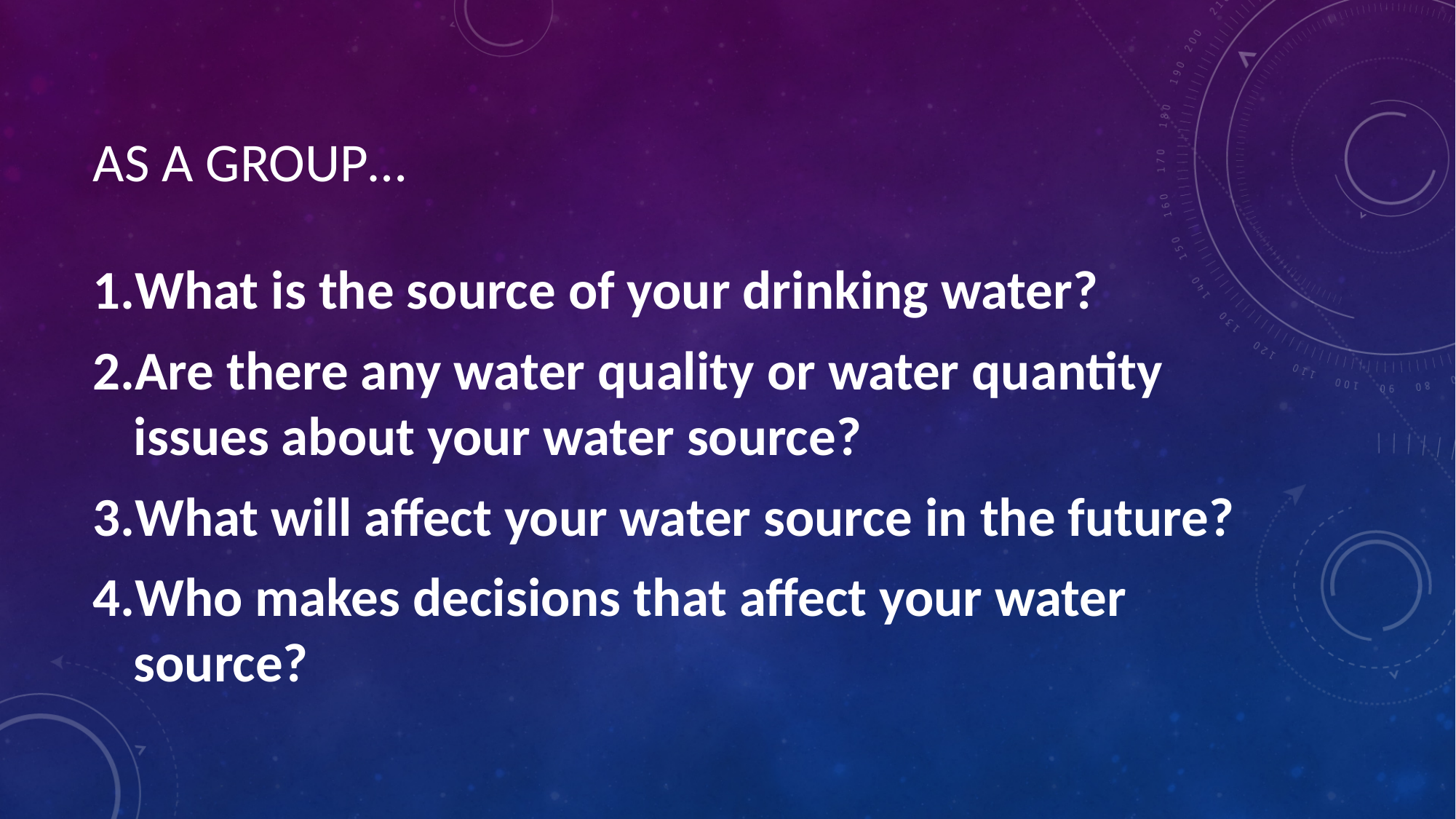

# As a group…
What is the source of your drinking water?
Are there any water quality or water quantity issues about your water source?
What will affect your water source in the future?
Who makes decisions that affect your water source?